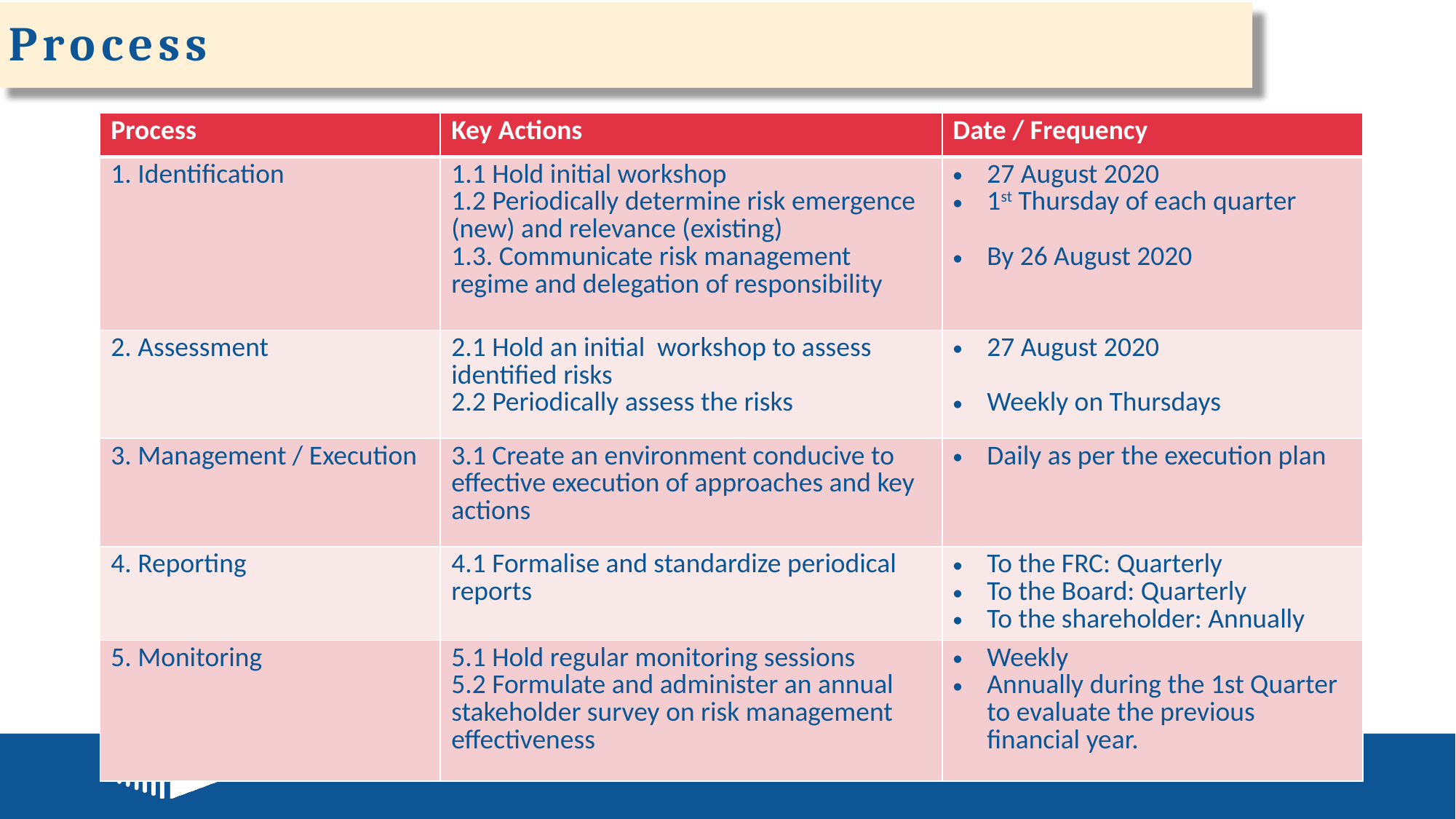

# Process
| Process | Key Actions | Date / Frequency |
| --- | --- | --- |
| 1. Identification | 1.1 Hold initial workshop 1.2 Periodically determine risk emergence (new) and relevance (existing) 1.3. Communicate risk management regime and delegation of responsibility | 27 August 2020 1st Thursday of each quarter By 26 August 2020 |
| 2. Assessment | 2.1 Hold an initial workshop to assess identified risks 2.2 Periodically assess the risks | 27 August 2020 Weekly on Thursdays |
| 3. Management / Execution | 3.1 Create an environment conducive to effective execution of approaches and key actions | Daily as per the execution plan |
| 4. Reporting | 4.1 Formalise and standardize periodical reports | To the FRC: Quarterly To the Board: Quarterly To the shareholder: Annually |
| 5. Monitoring | 5.1 Hold regular monitoring sessions 5.2 Formulate and administer an annual stakeholder survey on risk management effectiveness | Weekly Annually during the 1st Quarter to evaluate the previous financial year. |